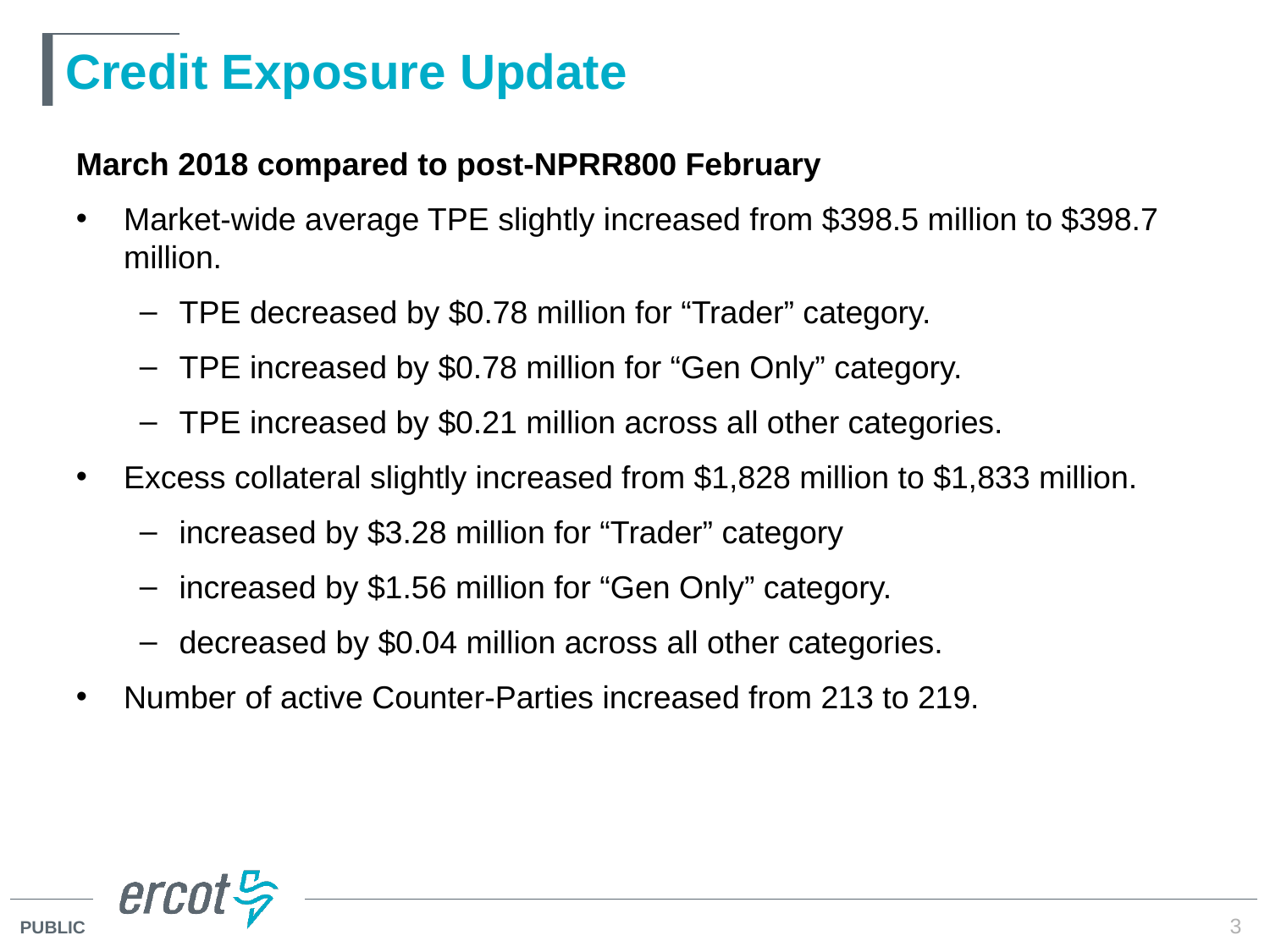

# Credit Exposure Update
March 2018 compared to post-NPRR800 February
Market-wide average TPE slightly increased from $398.5 million to $398.7 million.
TPE decreased by $0.78 million for “Trader” category.
TPE increased by $0.78 million for “Gen Only” category.
TPE increased by $0.21 million across all other categories.
Excess collateral slightly increased from $1,828 million to $1,833 million.
increased by $3.28 million for “Trader” category
increased by $1.56 million for “Gen Only” category.
decreased by $0.04 million across all other categories.
Number of active Counter-Parties increased from 213 to 219.

3